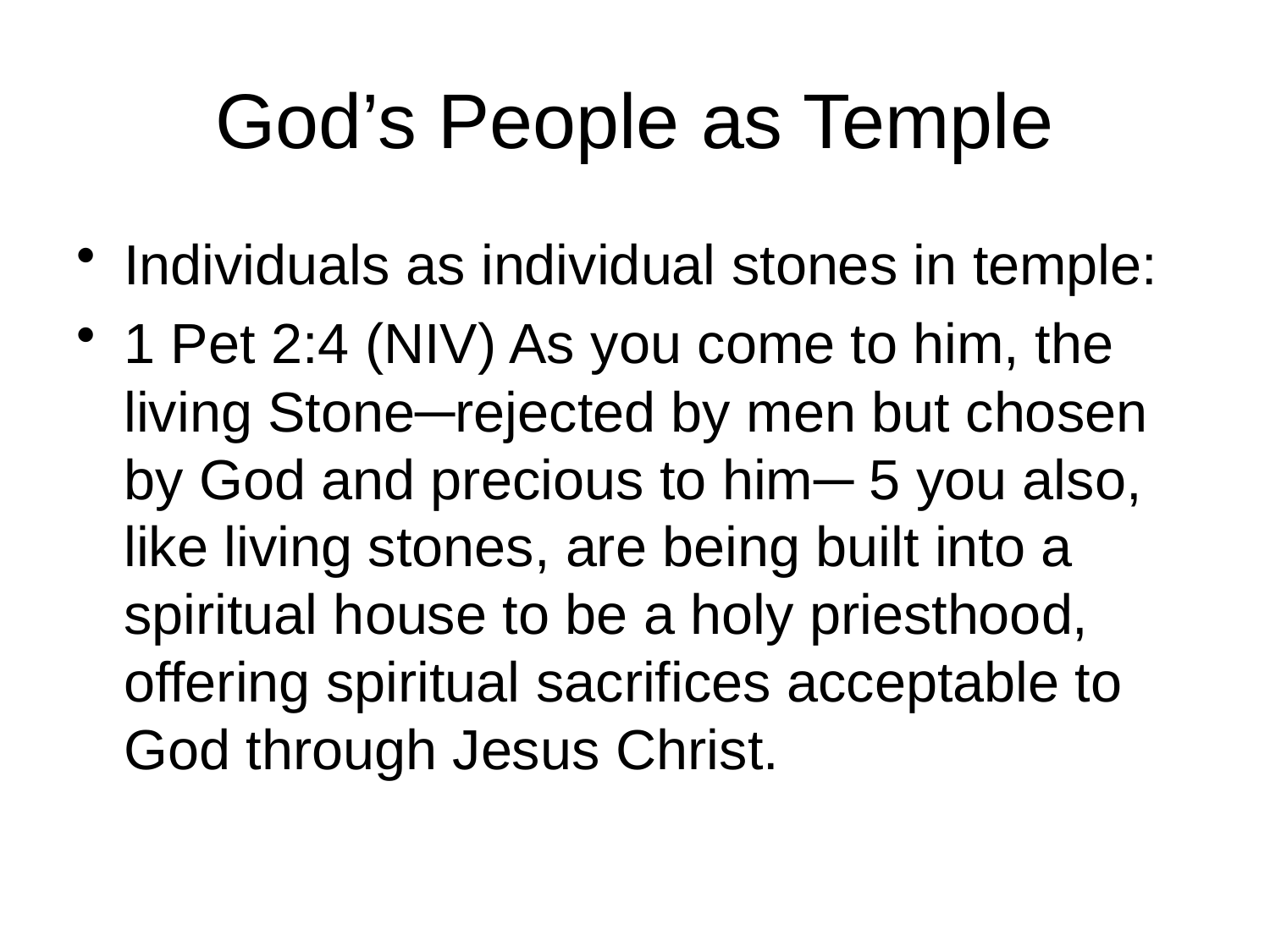

# God’s People as Temple
Individuals as individual stones in temple:
1 Pet 2:4 (NIV) As you come to him, the living Stone─rejected by men but chosen by God and precious to him─ 5 you also, like living stones, are being built into a spiritual house to be a holy priesthood, offering spiritual sacrifices acceptable to God through Jesus Christ.